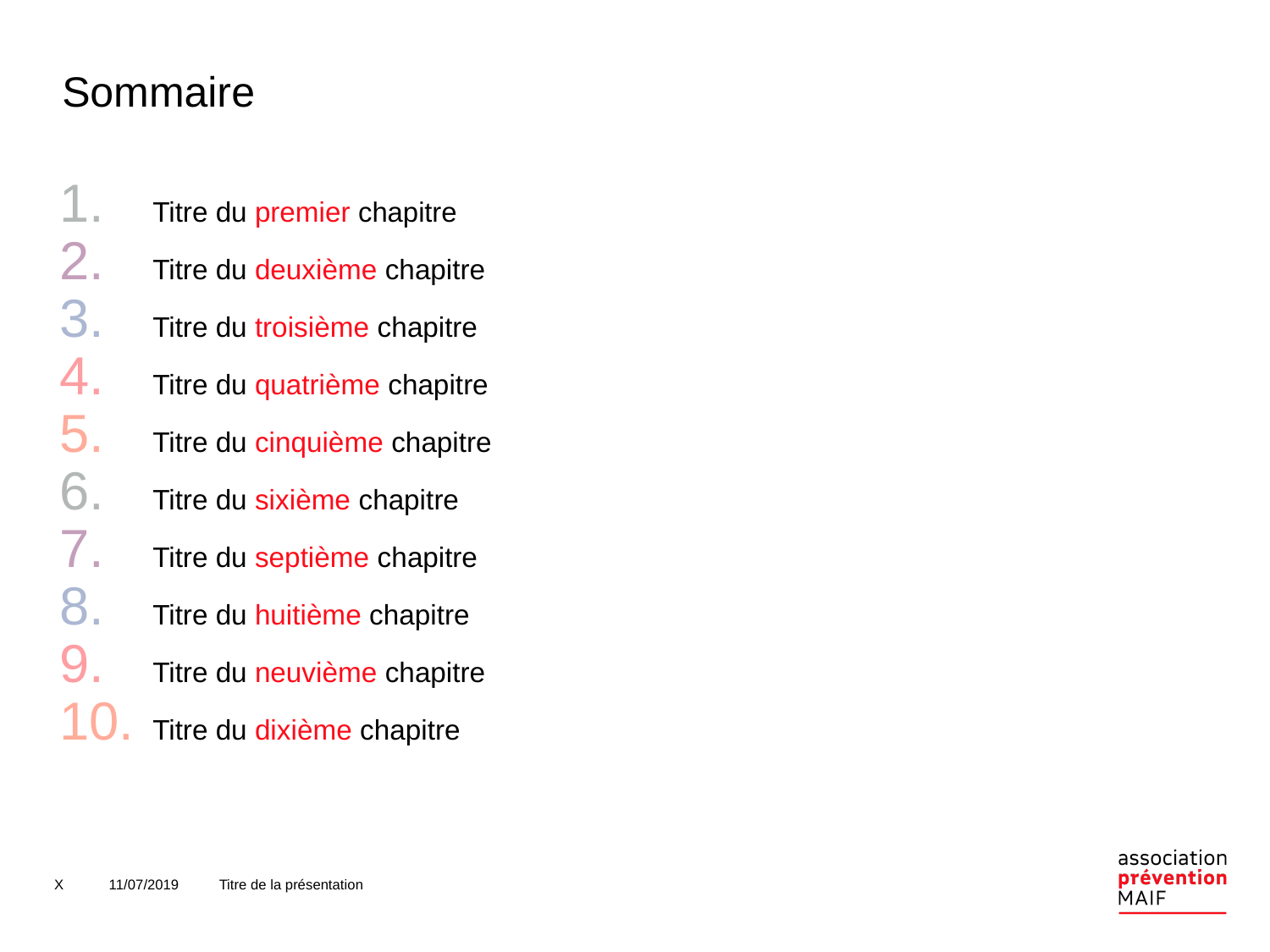

Pour changer la couleur des chiffres (La couleur automatique est le vert clair ) :
Clic droit sur la ligne du chapitre souhaité
Dans « Numérotation », cliquer sur « Puces et numéros… »
Modifier la couleur du chiffre
# Sommaire
Titre du premier chapitre
Titre du deuxième chapitre
Titre du troisième chapitre
Titre du quatrième chapitre
Titre du cinquième chapitre
Titre du sixième chapitre
Titre du septième chapitre
Titre du huitième chapitre
Titre du neuvième chapitre
Titre du dixième chapitre
X
11/07/2019
Titre de la présentation